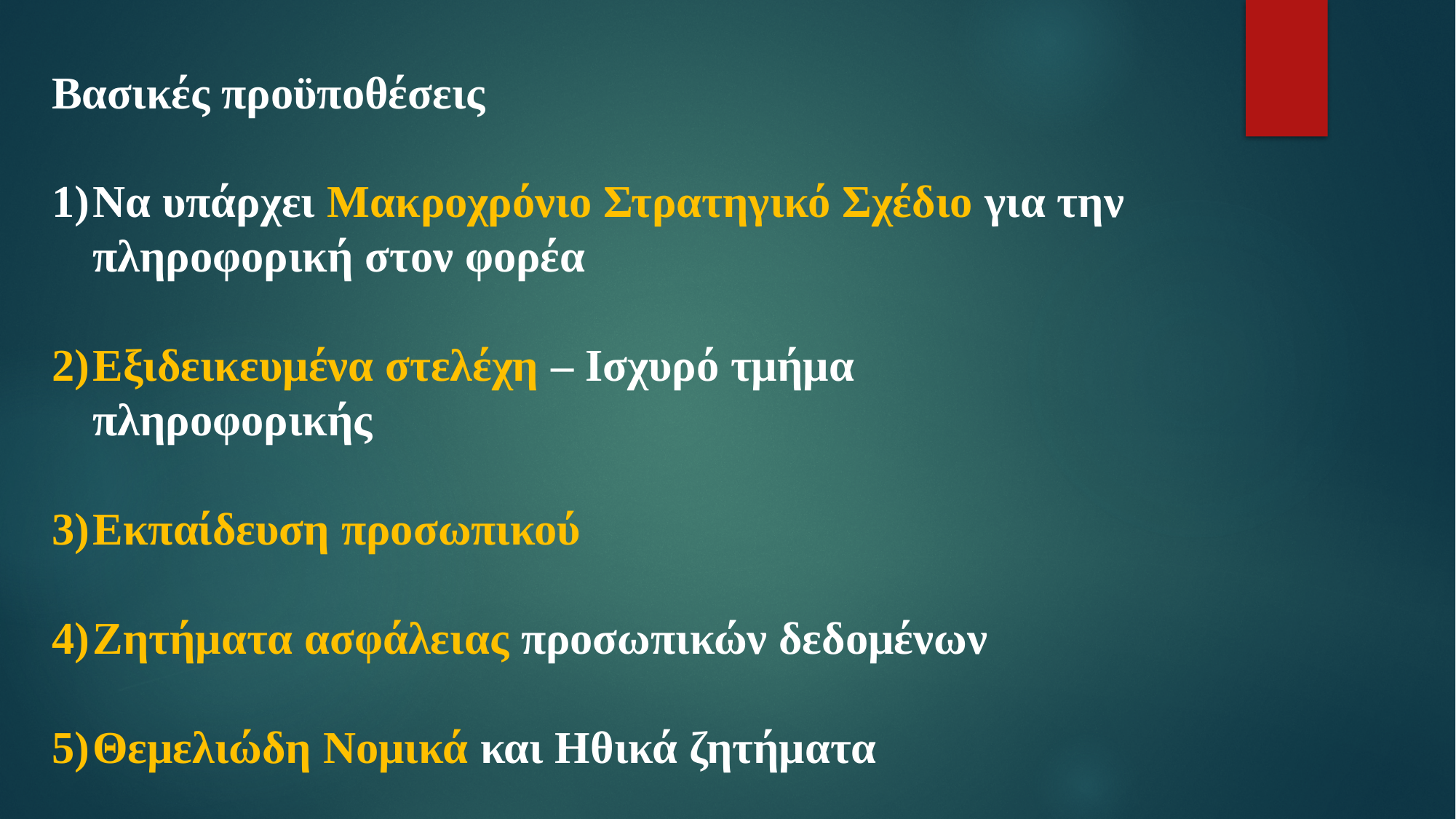

Βασικές προϋποθέσεις

Να υπάρχει Μακροχρόνιο Στρατηγικό Σχέδιο για την πληροφορική στον φορέα

Εξιδεικευμένα στελέχη – Ισχυρό τμήμα πληροφορικής

Εκπαίδευση προσωπικού

Ζητήματα ασφάλειας προσωπικών δεδομένων

Θεμελιώδη Νομικά και Ηθικά ζητήματα